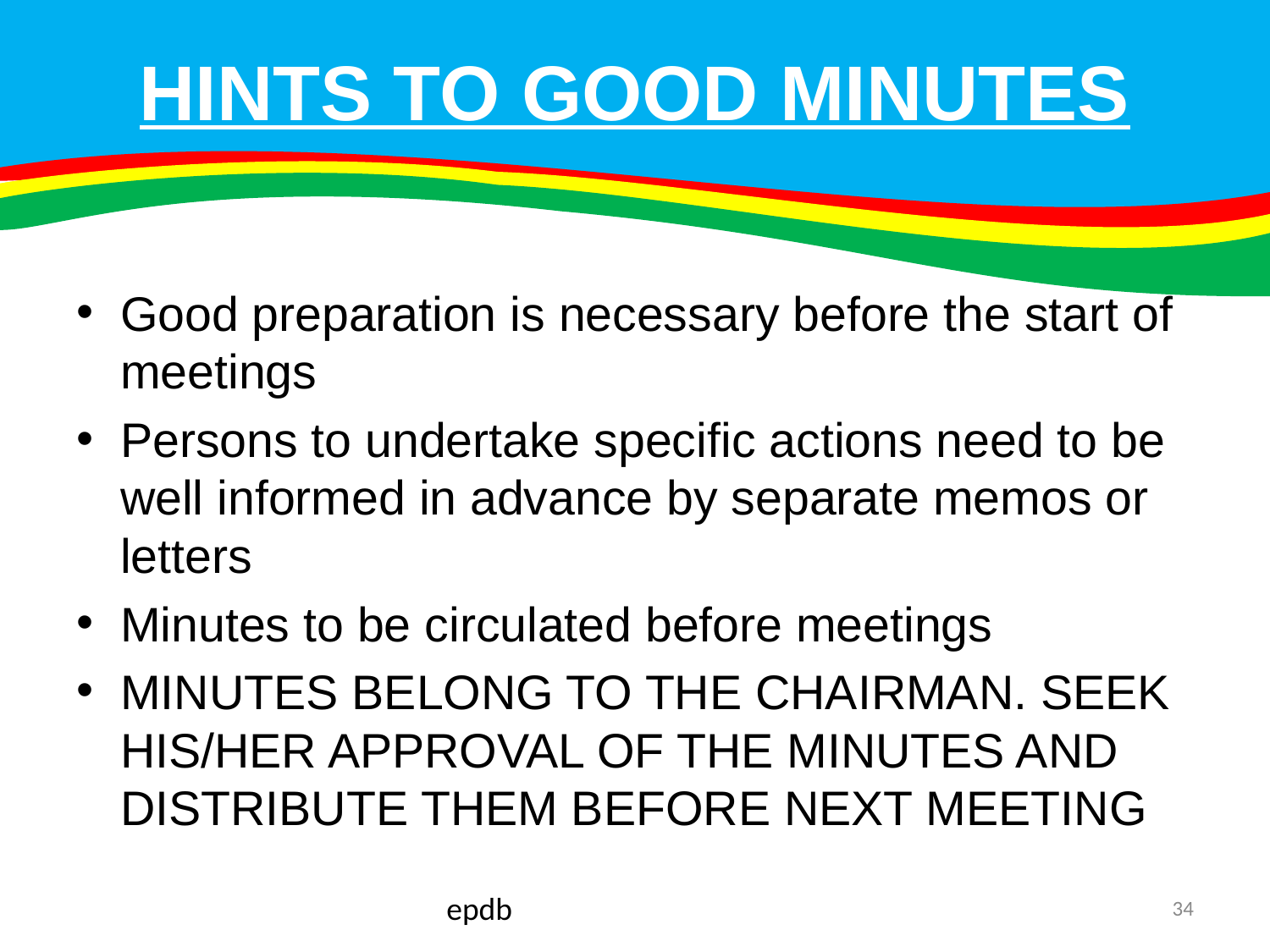

# HINTS TO GOOD MINUTES
Good preparation is necessary before the start of meetings
Persons to undertake specific actions need to be well informed in advance by separate memos or letters
Minutes to be circulated before meetings
MINUTES BELONG TO THE CHAIRMAN. SEEK HIS/HER APPROVAL OF THE MINUTES AND DISTRIBUTE THEM BEFORE NEXT MEETING
epdb
34